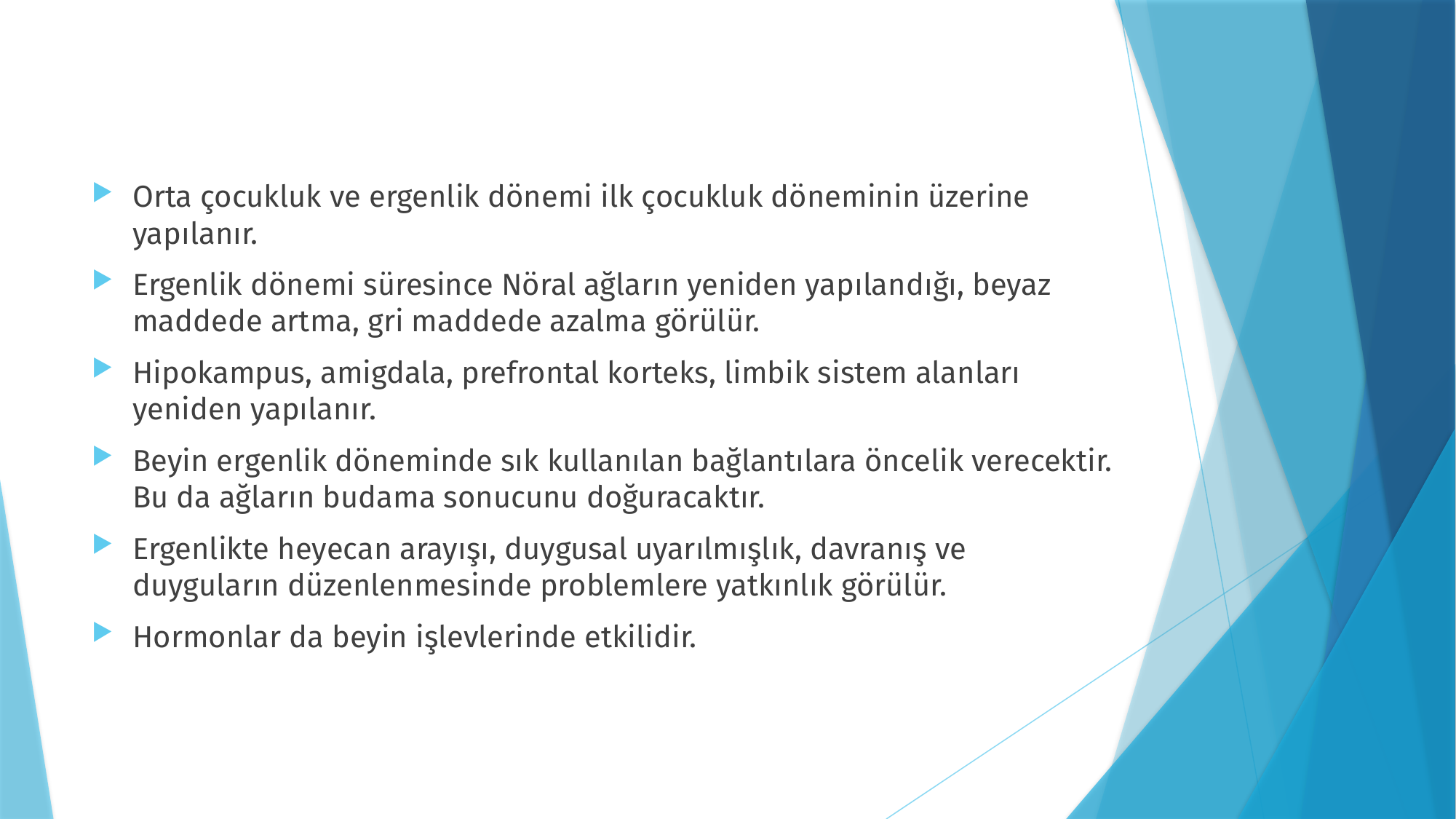

#
Orta çocukluk ve ergenlik dönemi ilk çocukluk döneminin üzerine yapılanır.
Ergenlik dönemi süresince Nöral ağların yeniden yapılandığı, beyaz maddede artma, gri maddede azalma görülür.
Hipokampus, amigdala, prefrontal korteks, limbik sistem alanları yeniden yapılanır.
Beyin ergenlik döneminde sık kullanılan bağlantılara öncelik verecektir. Bu da ağların budama sonucunu doğuracaktır.
Ergenlikte heyecan arayışı, duygusal uyarılmışlık, davranış ve duyguların düzenlenmesinde problemlere yatkınlık görülür.
Hormonlar da beyin işlevlerinde etkilidir.